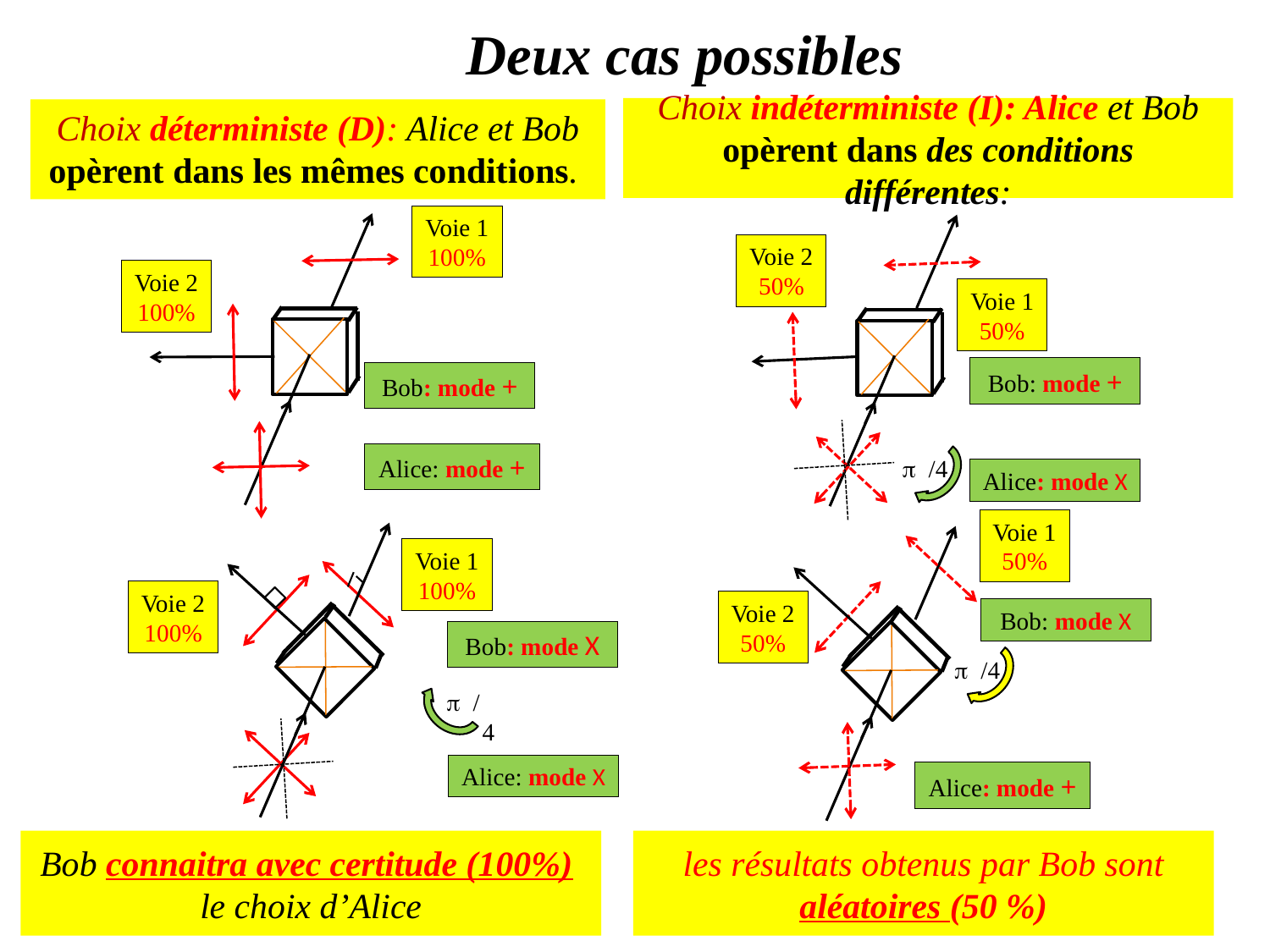

Deux cas possibles
Choix indéterministe (I): Alice et Bob opèrent dans des conditions différentes:
Choix déterministe (D): Alice et Bob opèrent dans les mêmes conditions.
Voie 1
100%

π /4
Voie 2
50%
Voie 1
50%
Bob: mode +
Alice: mode X
Voie 2
100%

Bob: mode +
Alice: mode +
Voie 1
50%
Voie 2
50%

π /4
Bob: mode X
Alice: mode +

π /4
Voie 1
100%
Voie 2
100%
Bob: mode X
Alice: mode X
Bob connaitra avec certitude (100%)
le choix d’Alice
les résultats obtenus par Bob sont aléatoires (50 %)